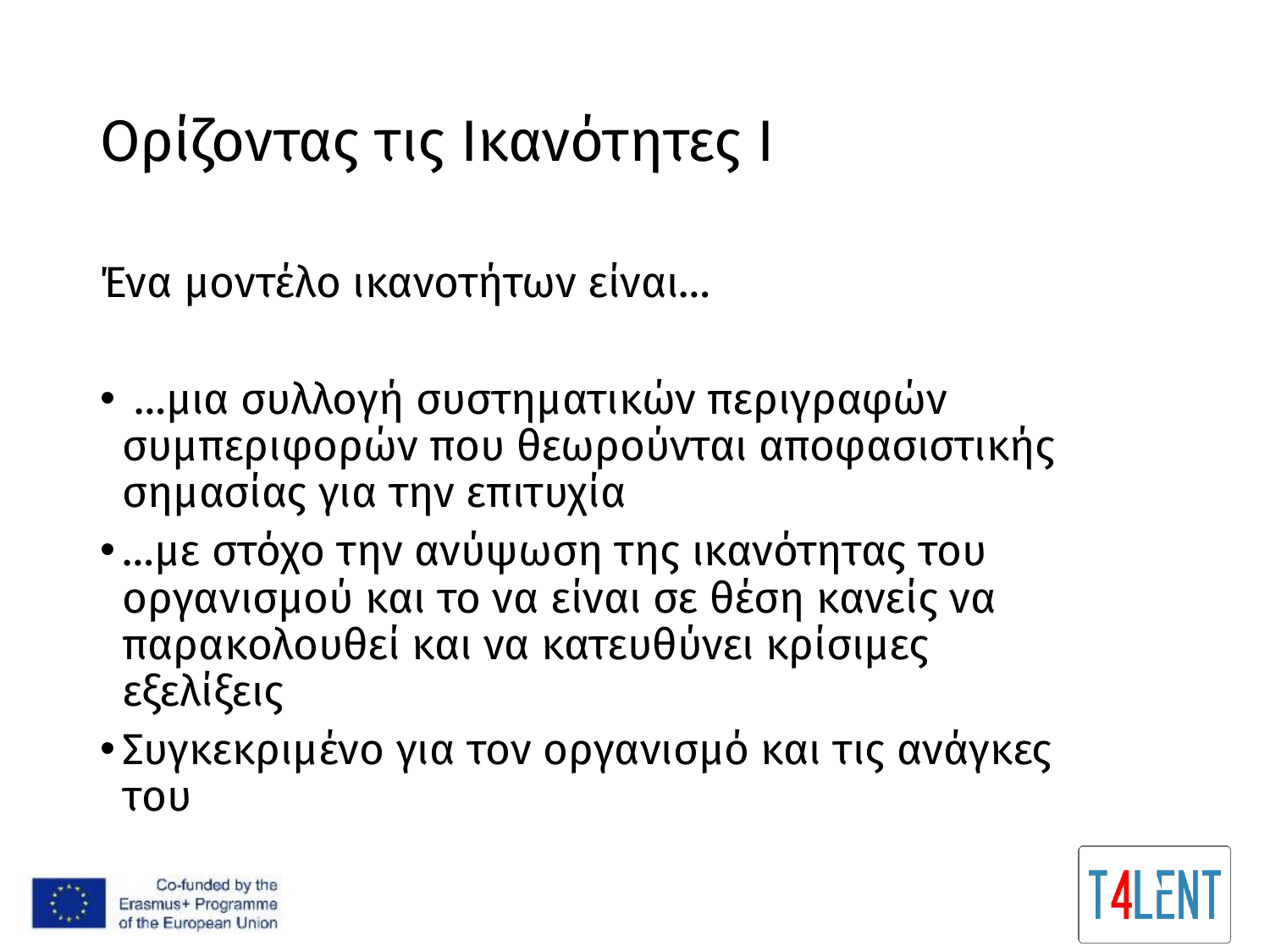

# Ορίζοντας τις Ικανότητες I
Ένα μοντέλο ικανοτήτων είναι…

 …μια συλλογή συστηματικών περιγραφών συμπεριφορών που θεωρούνται αποφασιστικής σημασίας για την επιτυχία
…με στόχο την ανύψωση της ικανότητας του οργανισμού και το να είναι σε θέση κανείς να παρακολουθεί και να κατευθύνει κρίσιμες εξελίξεις
Συγκεκριμένο για τον οργανισμό και τις ανάγκες του